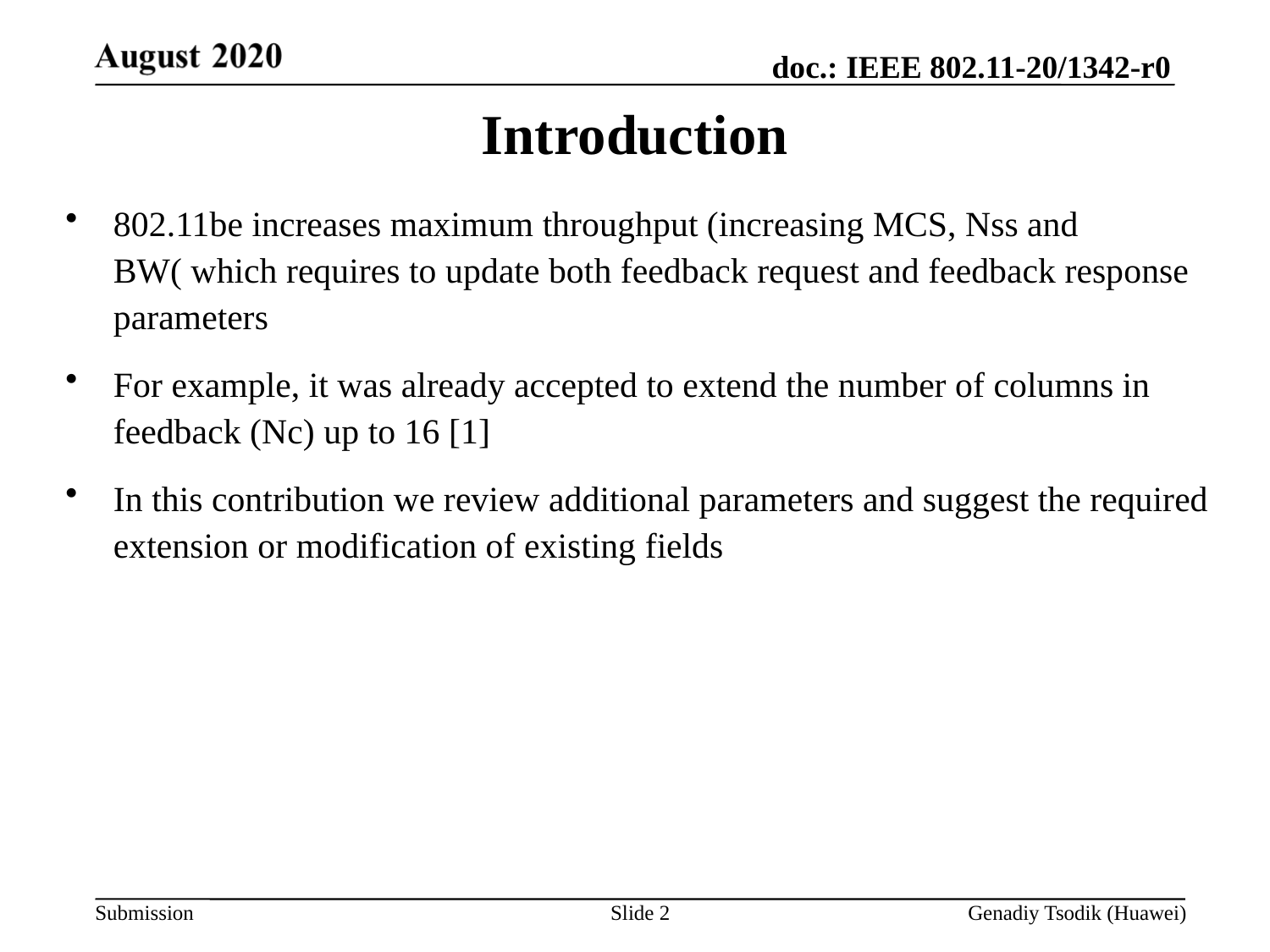

# Introduction
802.11be increases maximum throughput (increasing MCS, Nss and BW( which requires to update both feedback request and feedback response parameters
For example, it was already accepted to extend the number of columns in feedback (Nc) up to 16 [1]
In this contribution we review additional parameters and suggest the required extension or modification of existing fields
Slide 2
Genadiy Tsodik (Huawei)